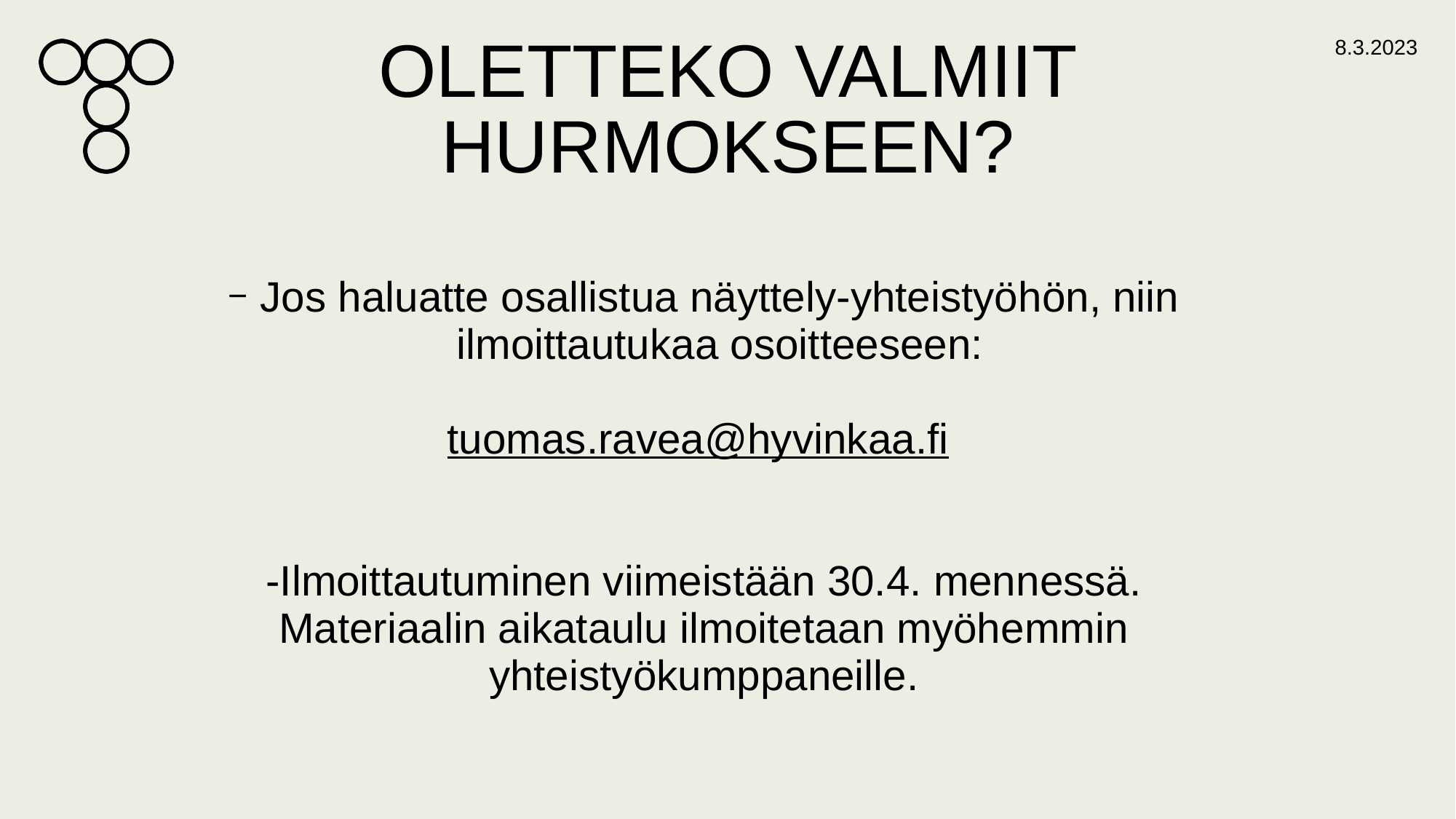

8.3.2023
# Oletteko valmiit Hurmokseen?
Jos haluatte osallistua näyttely-yhteistyöhön, niin ilmoittautukaa osoitteeseen:

tuomas.ravea@hyvinkaa.fi

-Ilmoittautuminen viimeistään 30.4. mennessä. Materiaalin aikataulu ilmoitetaan myöhemmin yhteistyökumppaneille.